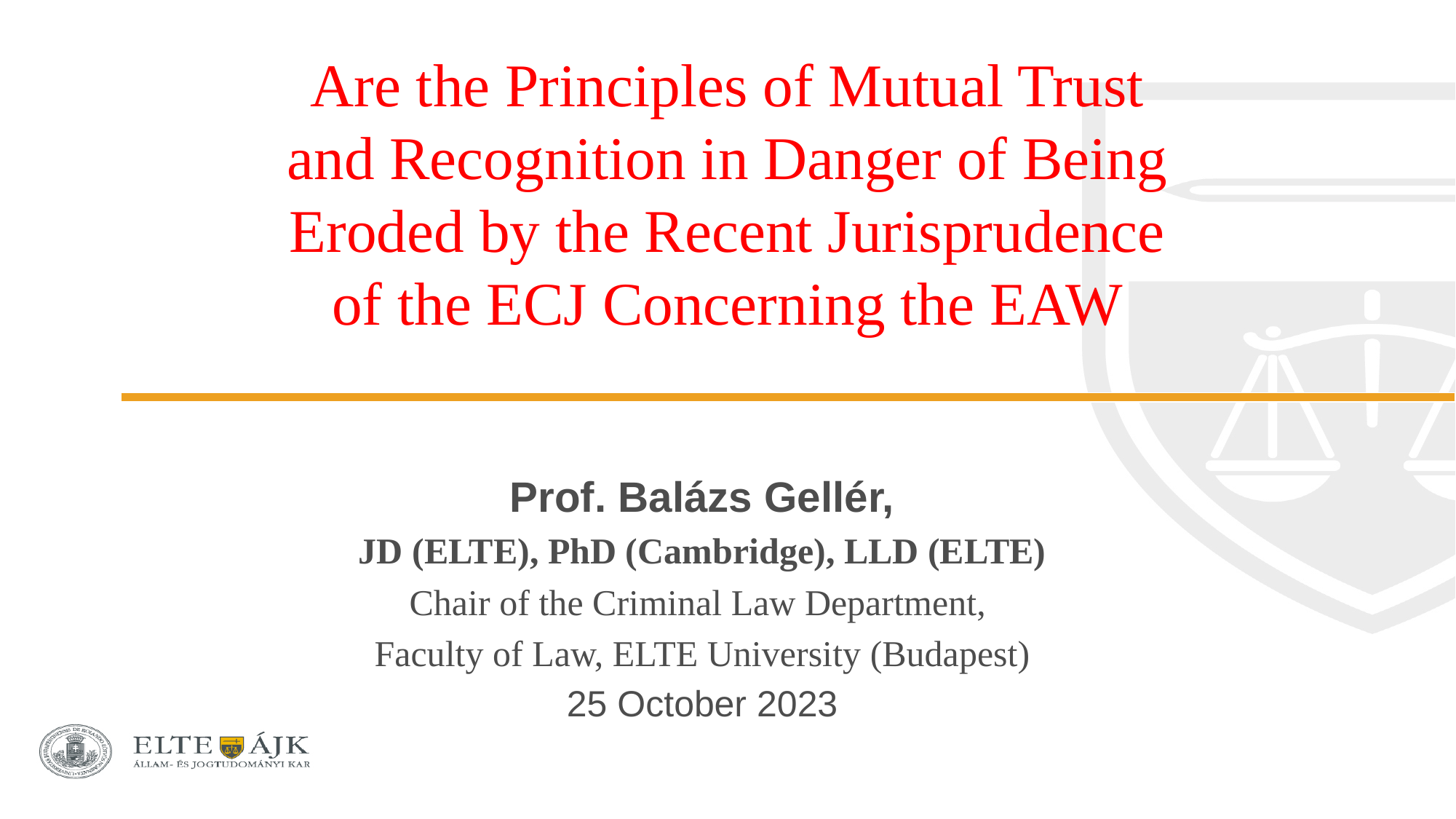

# Are the Principles of Mutual Trust and Recognition in Danger of Being Eroded by the Recent Jurisprudence of the ECJ Concerning the EAW
Prof. Balázs Gellér,
JD (ELTE), PhD (Cambridge), LLD (ELTE)
Chair of the Criminal Law Department,
Faculty of Law, ELTE University (Budapest)
25 October 2023